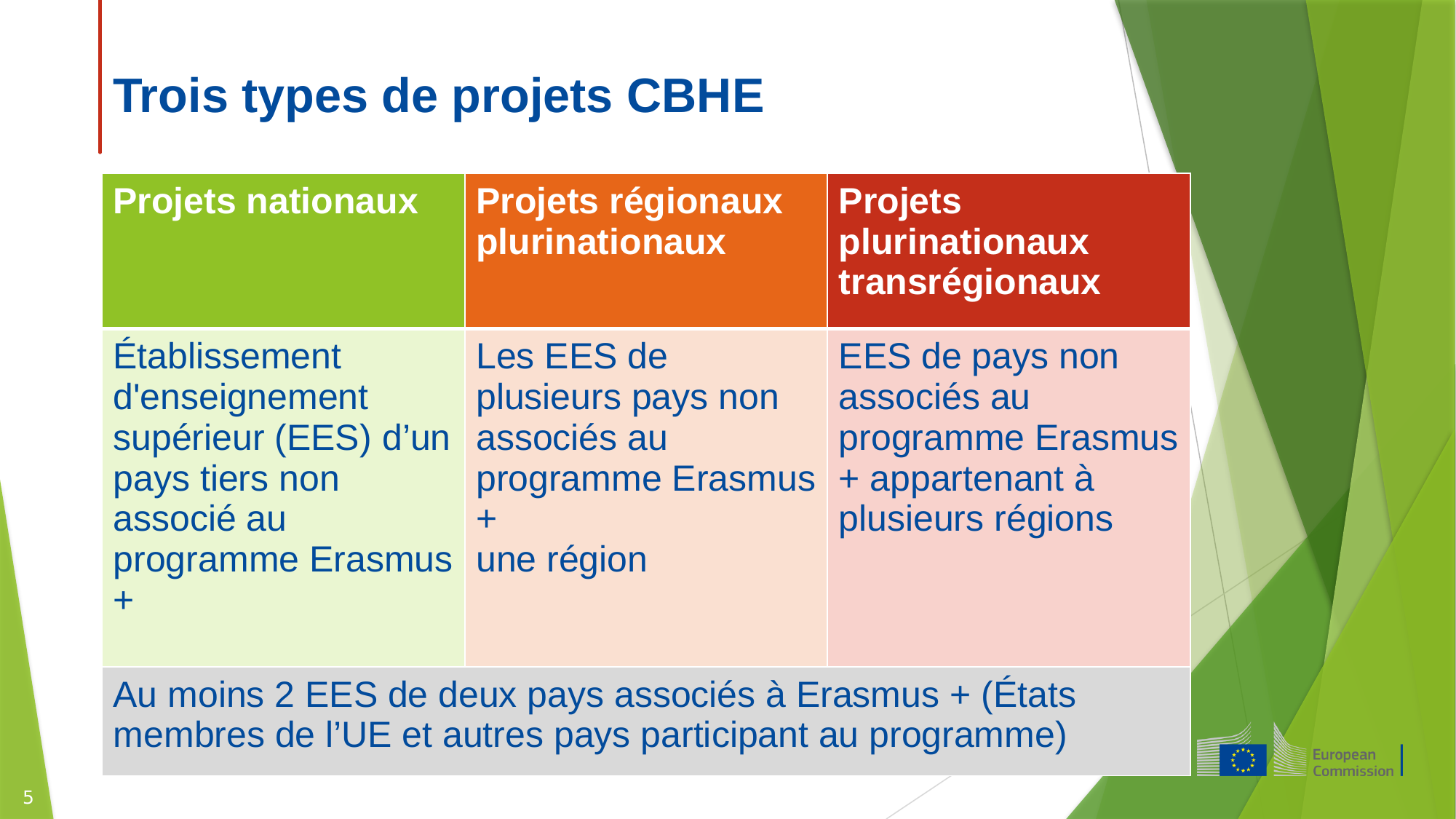

Trois types de projets CBHE
| Projets nationaux | Projets régionaux plurinationaux | Projets plurinationaux transrégionaux |
| --- | --- | --- |
| Établissement d'enseignement supérieur (EES) d’un pays tiers non associé au programme Erasmus + | Les EES de plusieurs pays non associés au programme Erasmus + une région | EES de pays non associés au programme Erasmus + appartenant à plusieurs régions |
| Au moins 2 EES de deux pays associés à Erasmus + (États membres de l’UE et autres pays participant au programme) |  |  |
5